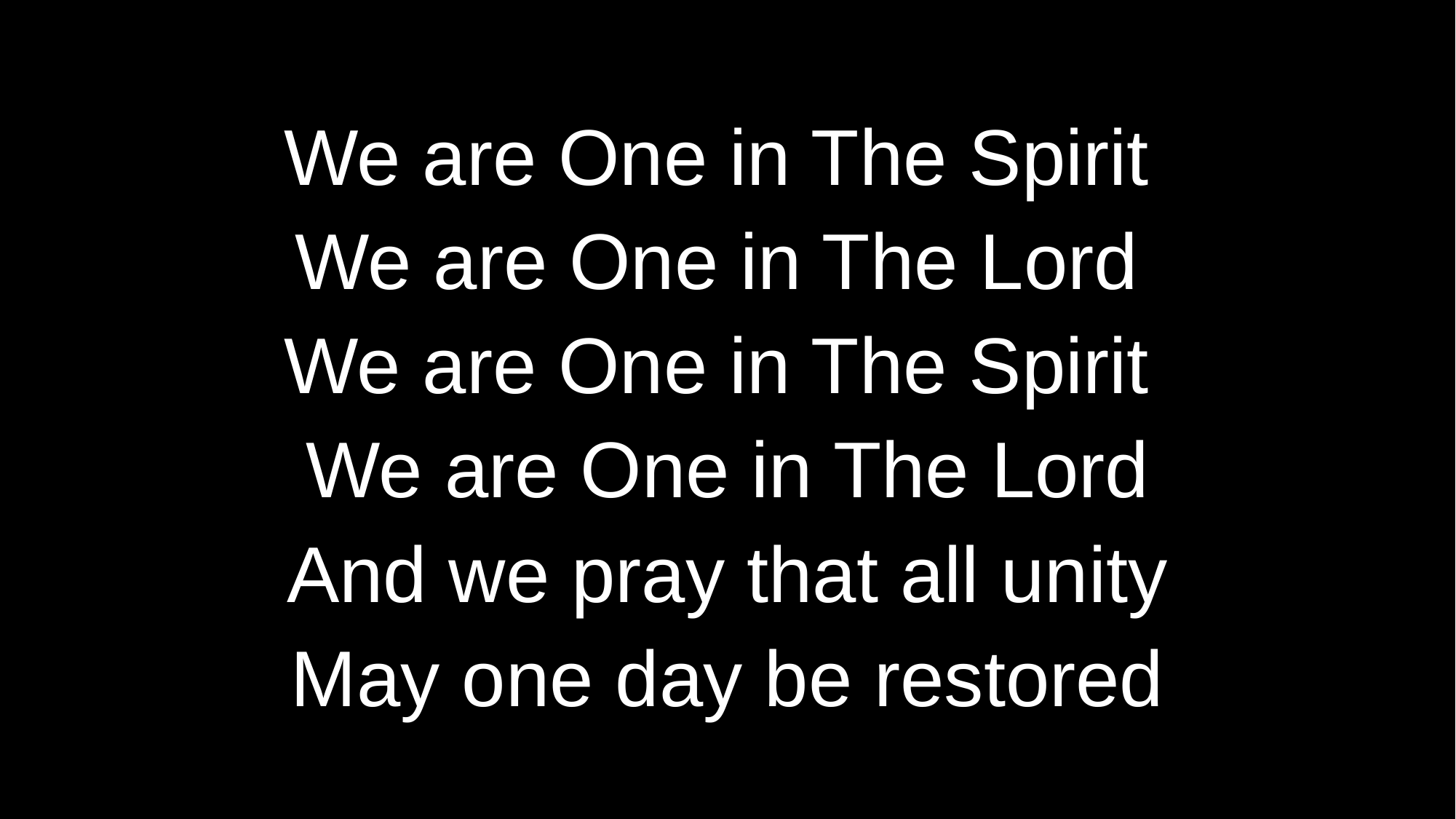

# We are One in The Spirit  We are One in The Lord  We are One in The Spirit  We are One in The Lord And we pray that all unity May one day be restored